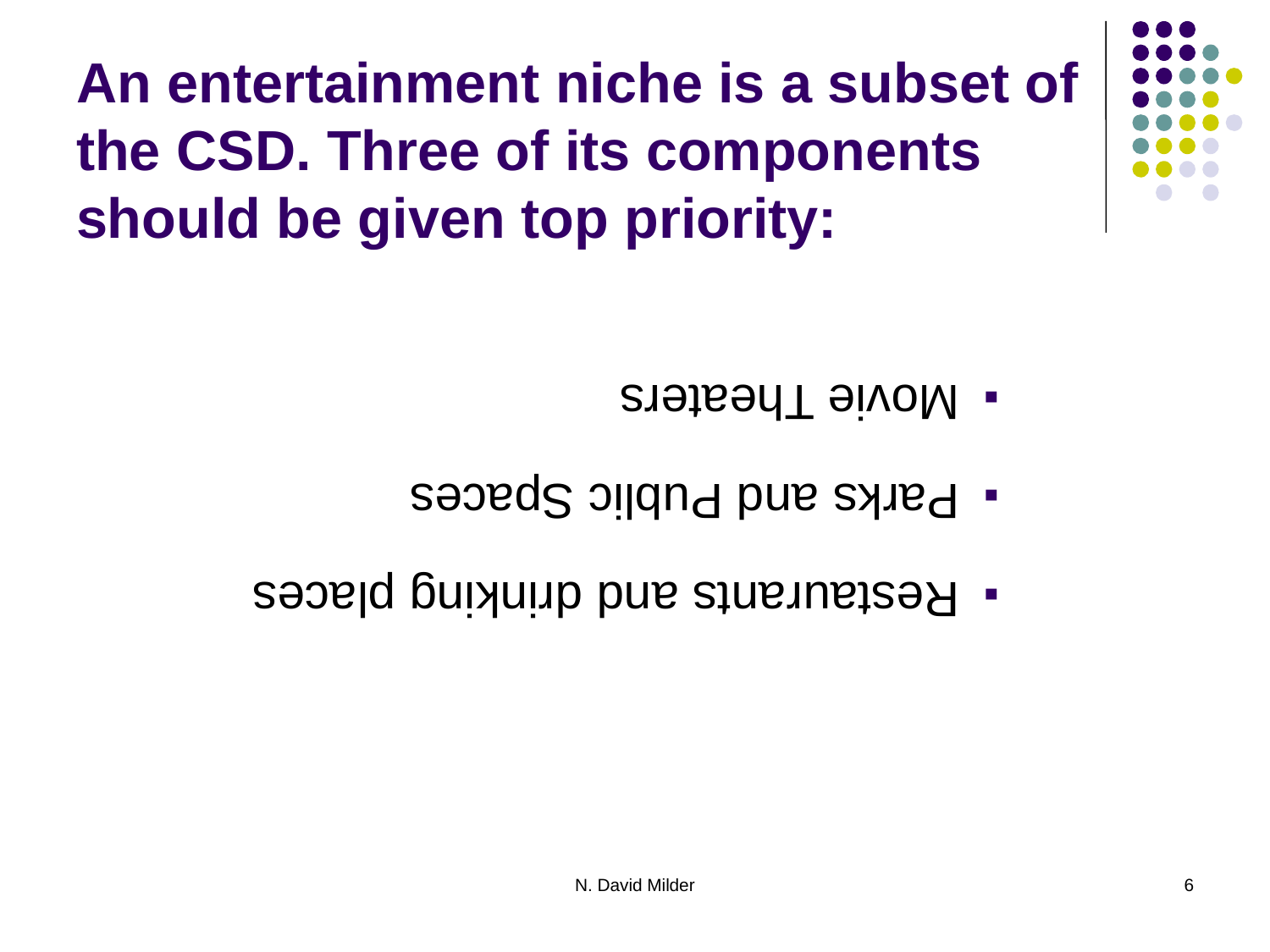

# An entertainment niche is a subset of the CSD. Three of its components should be given top priority:
Restaurants and drinking places
Parks and Public Spaces
Movie Theaters
N. David Milder
6